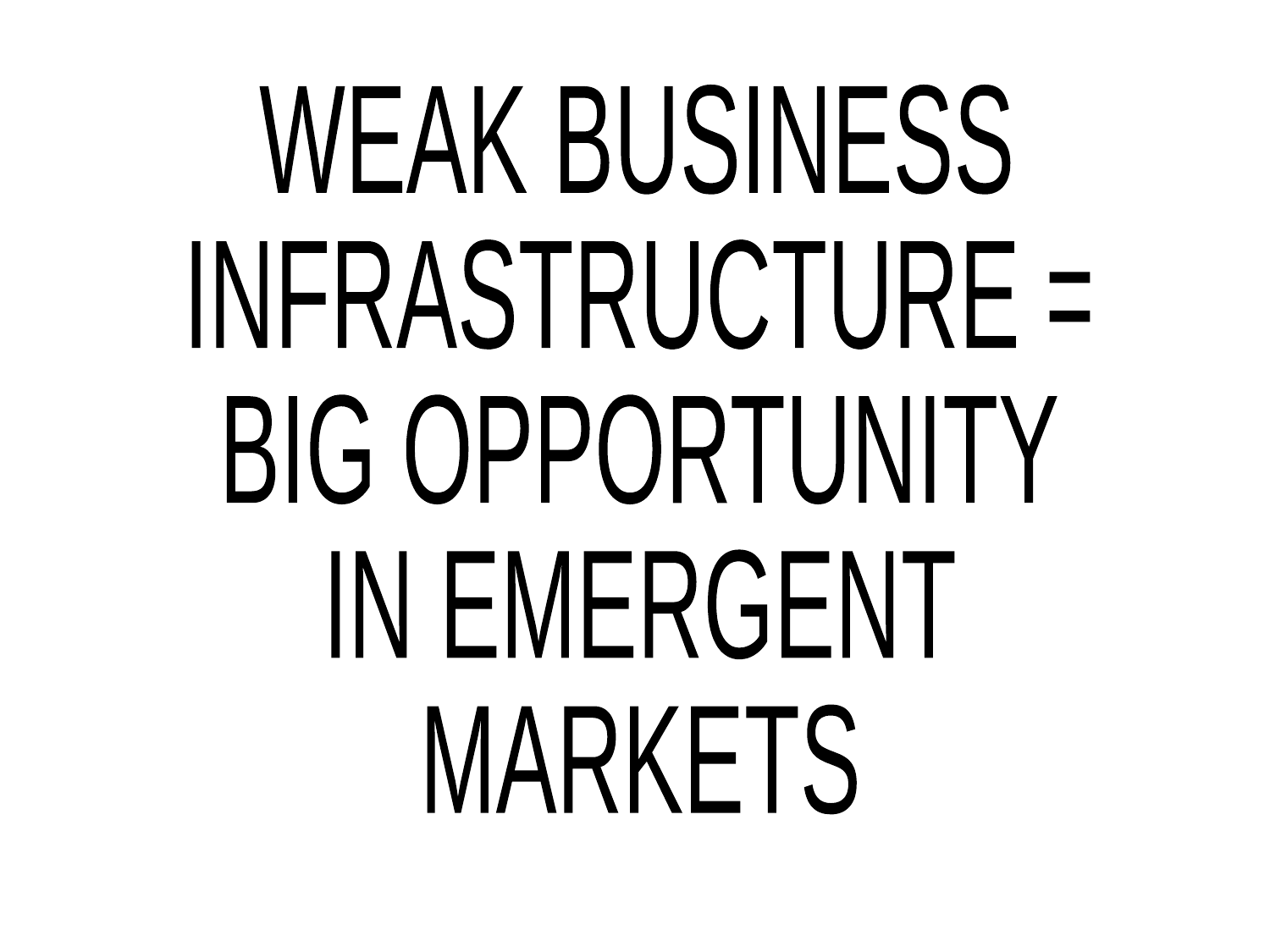

WEAK BUSINESS
INFRASTRUCTURE =
BIG OPPORTUNITY
IN EMERGENT
MARKETS